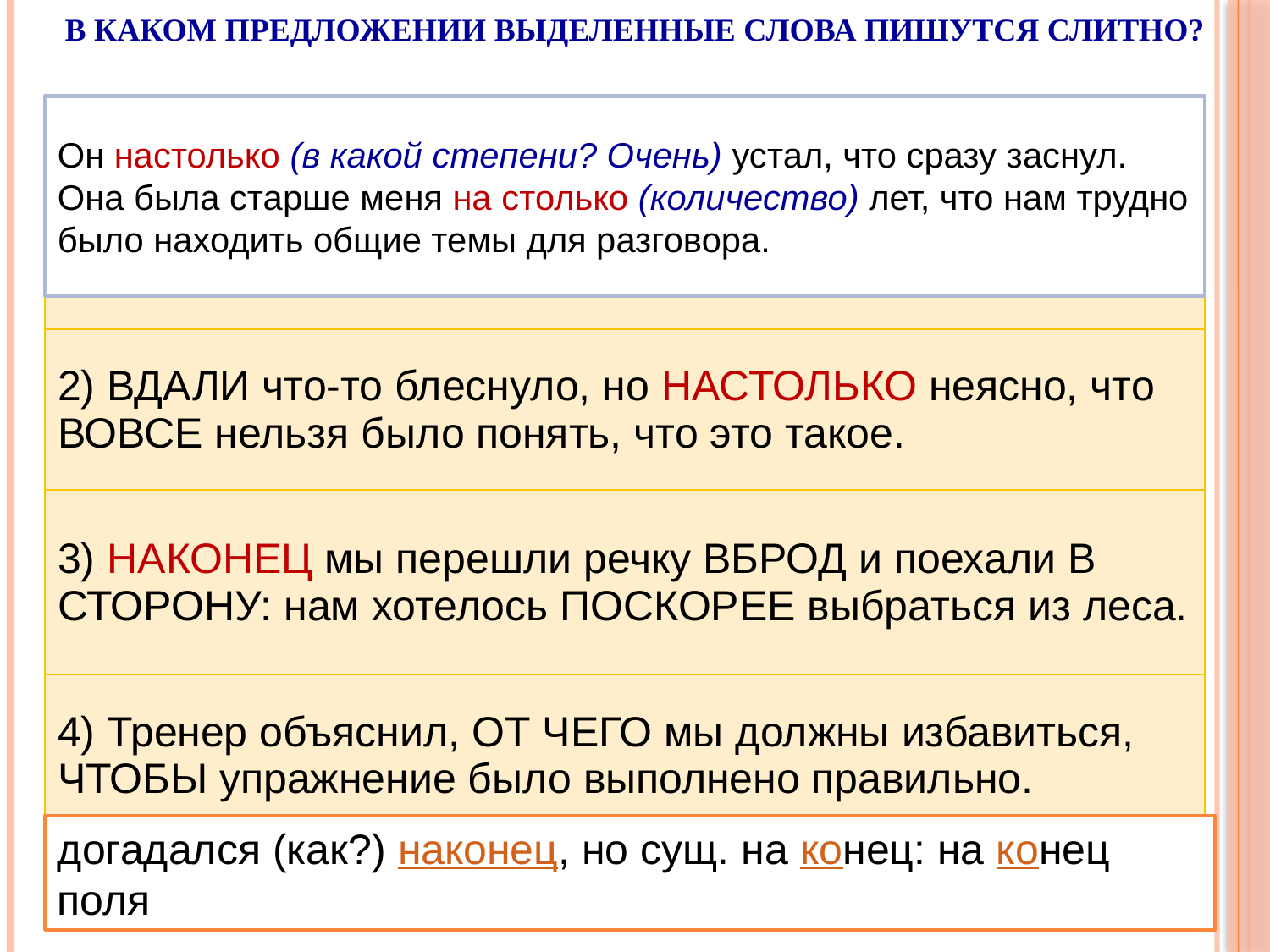

В КАКОМ ПРЕДЛОЖЕНИИ ВЫДЕЛЕННЫЕ СЛОВА ПИШУТСЯ СЛИТНО?
| 1) Неприятель, (В)ТЕЧЕНИЕ ночи почти не пытавшийся штурмовать, на рассвете (В)ОТКРЫТУЮ ринулся на нашу роту. |
| --- |
| 2) (В)ДАЛИ что-то блеснуло, но (НА)СТОЛЬКО неясно, что (ВО)ВСЕ нельзя было понять, что это такое. |
| 3) НА)КОНЕЦ мы перешли речку (В)БРОД и поехали (В)СТОРОНУ: нам хотелось (ПО)СКОРЕЕ выбраться из леса. |
| 4) Тренер объяснил, (ОТ)ЧЕГО мы должны избавиться, ЧТО(БЫ) упражнение было выполнено правильно. |
| 1) Неприятель, В ТЕЧЕНИЕ ночи почти не пытавшийся штурмовать, на рассвете В ОТКРЫТУЮ ринулся на нашу роту. |
| --- |
| 2) ВДАЛИ что-то блеснуло, но НАСТОЛЬКО неясно, что ВОВСЕ нельзя было понять, что это такое. |
| 3) НАКОНЕЦ мы перешли речку ВБРОД и поехали В СТОРОНУ: нам хотелось ПОСКОРЕЕ выбраться из леса. |
| 4) Тренер объяснил, ОТ ЧЕГО мы должны избавиться, ЧТОБЫ упражнение было выполнено правильно. |
Он настолько (в какой степени? Очень) устал, что сразу заснул.
Она была старше меня на столько (количество) лет, что нам трудно было находить общие темы для разговора.
догадался (как?) наконец, но сущ. на конец: на конец поля